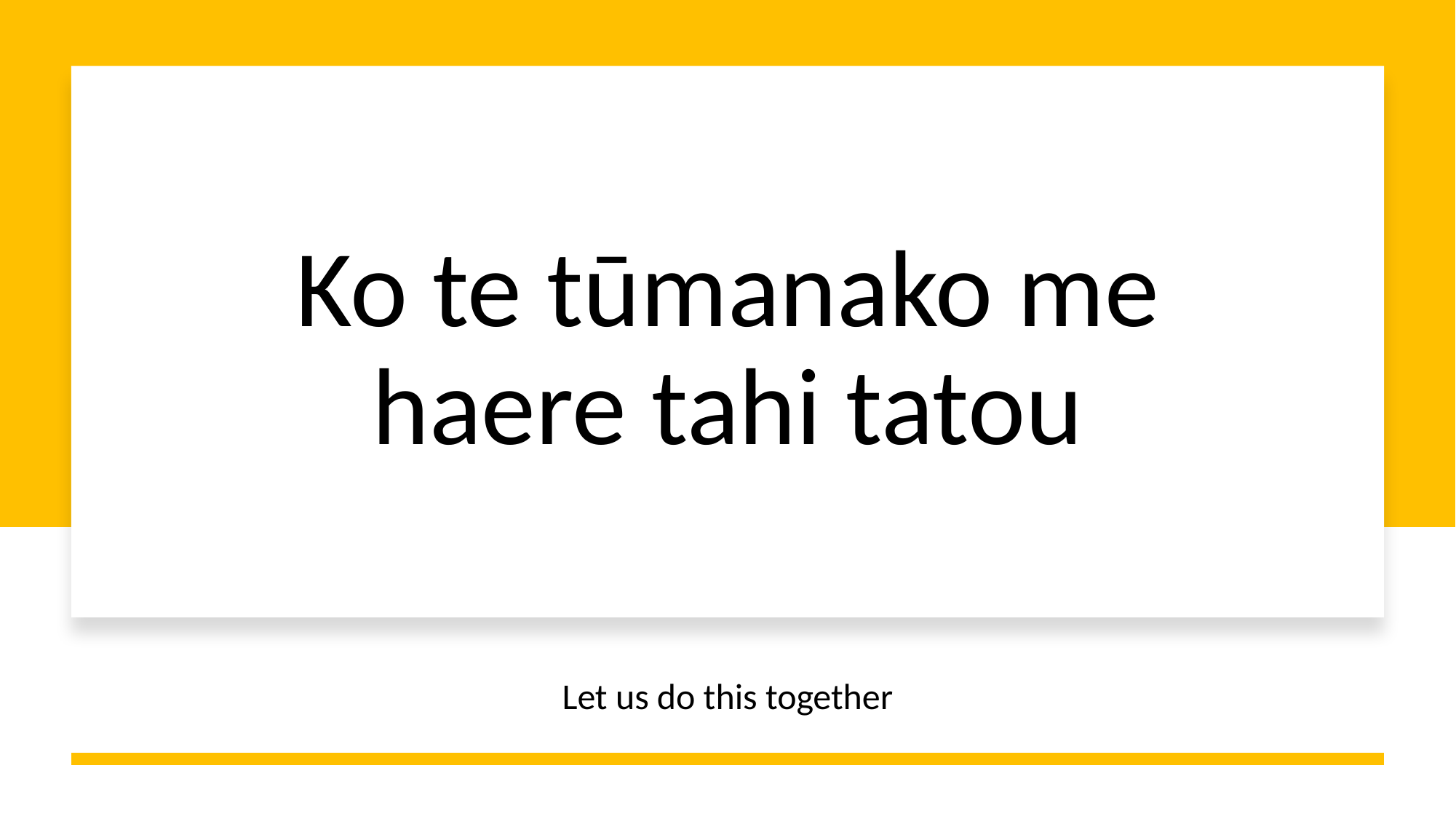

# Ko te tūmanako me haere tahi tatou
Let us do this together